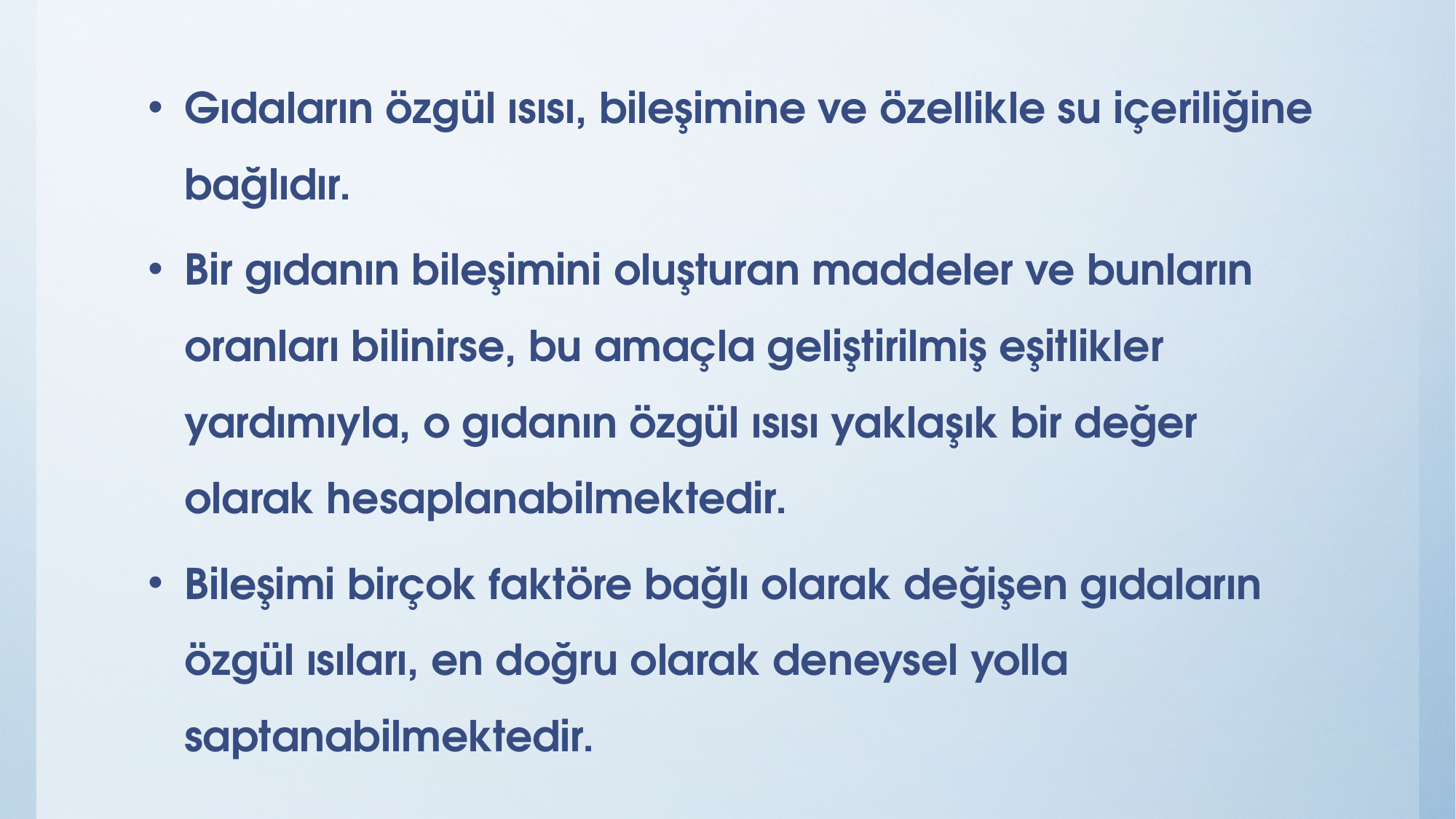

Gıdaların özgül ısısı, bileşimine ve özellikle su içeriliğine bağlıdır.
Bir gıdanın bileşimini oluşturan maddeler ve bunların oranları bilinirse, bu amaçla geliştirilmiş eşitlikler yardımıyla, o gıdanın özgül ısısı yaklaşık bir değer olarak hesaplanabilmektedir.
Bileşimi birçok faktöre bağlı olarak değişen gıdaların özgül ısıları, en doğru olarak deneysel yolla saptanabilmektedir.